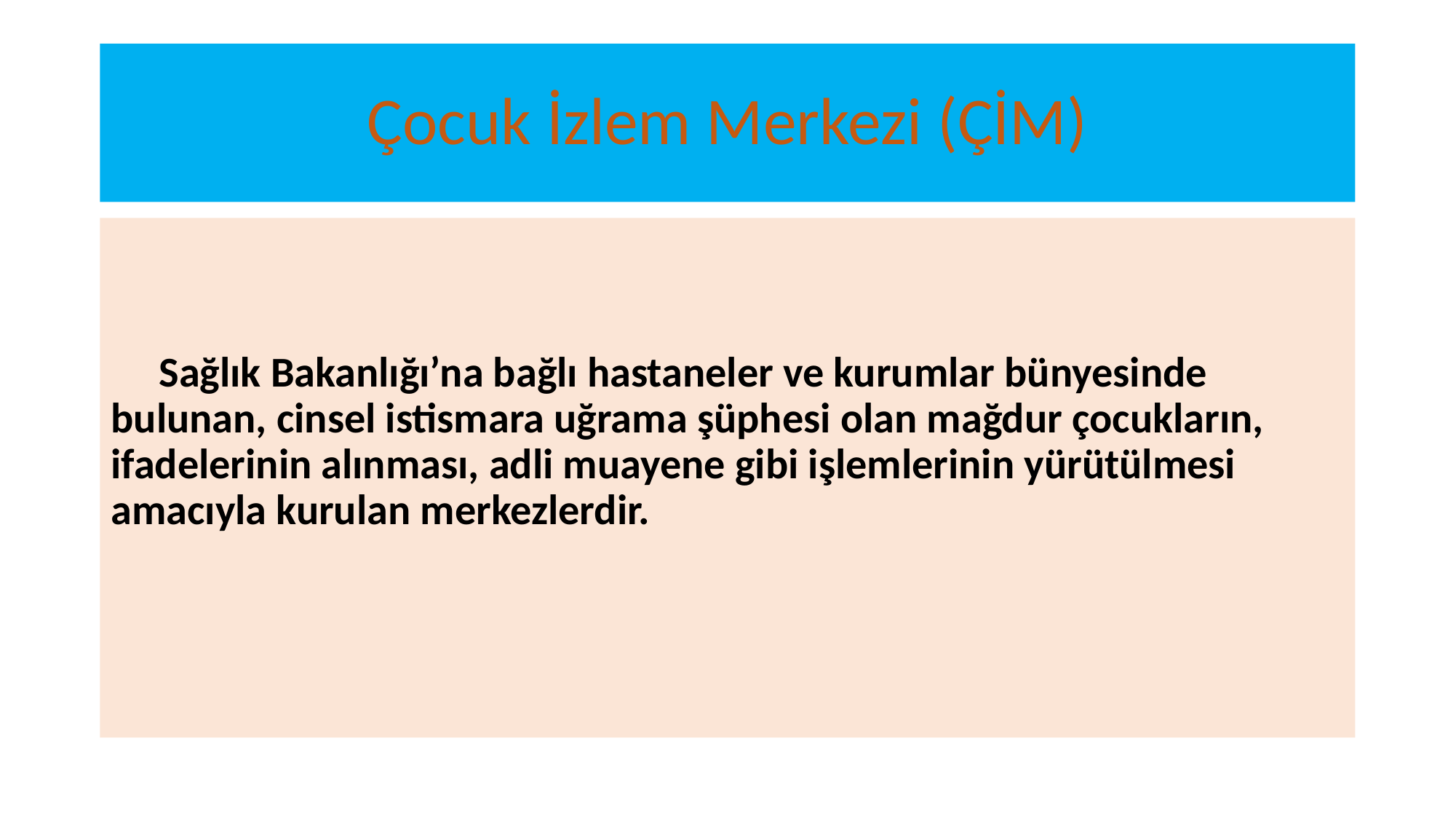

# Çocuk İzlem Merkezi (ÇİM)

     Sağlık Bakanlığı’na bağlı hastaneler ve kurumlar bünyesinde bulunan, cinsel istismara uğrama şüphesi olan mağdur çocukların, ifadelerinin alınması, adli muayene gibi işlemlerinin yürütülmesi amacıyla kurulan merkezlerdir.